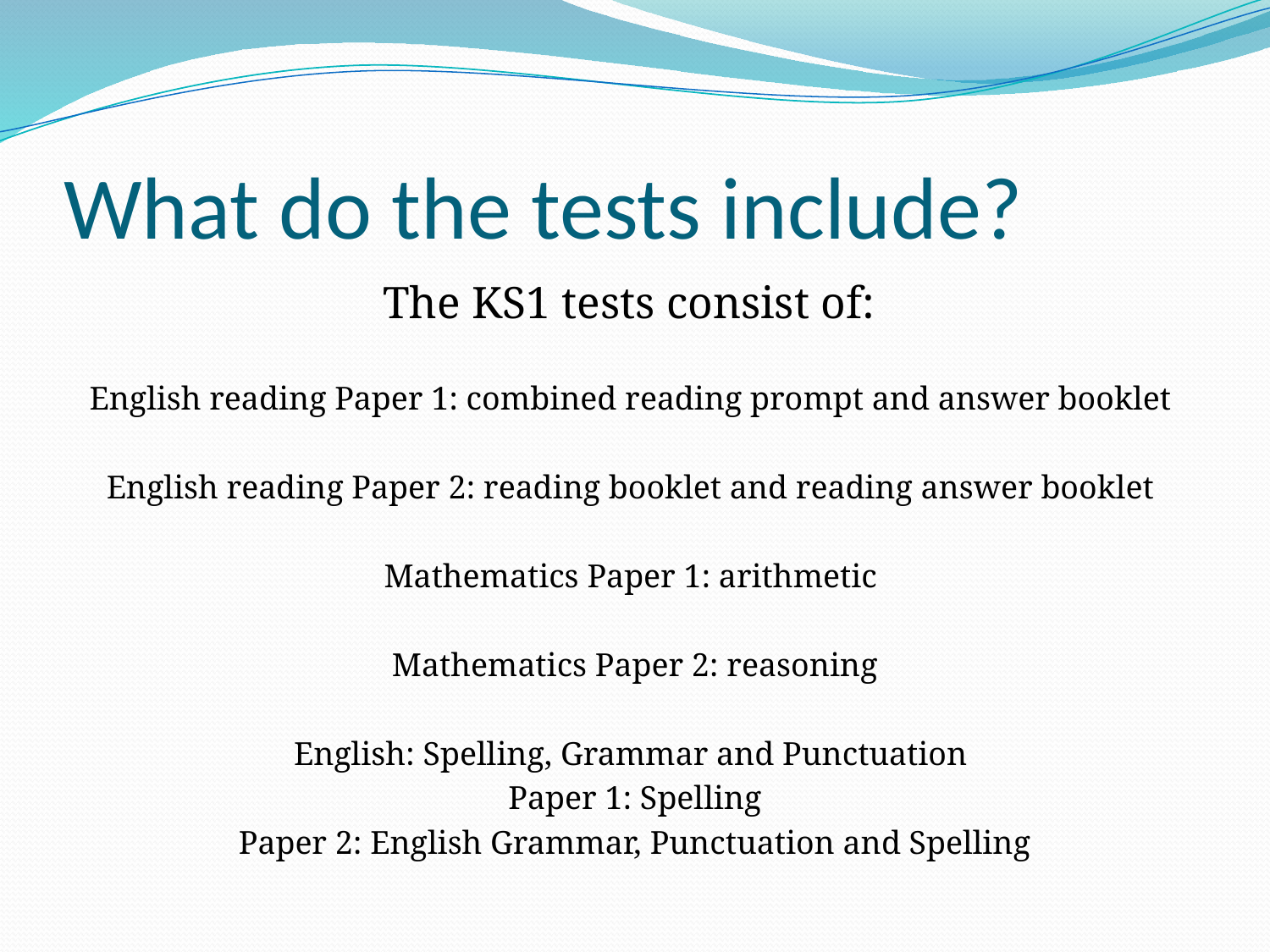

# What do the tests include?
The KS1 tests consist of:

English reading Paper 1: combined reading prompt and answer booklet

English reading Paper 2: reading booklet and reading answer booklet

Mathematics Paper 1: arithmetic

Mathematics Paper 2: reasoning

English: Spelling, Grammar and Punctuation
Paper 1: Spelling
Paper 2: English Grammar, Punctuation and Spelling